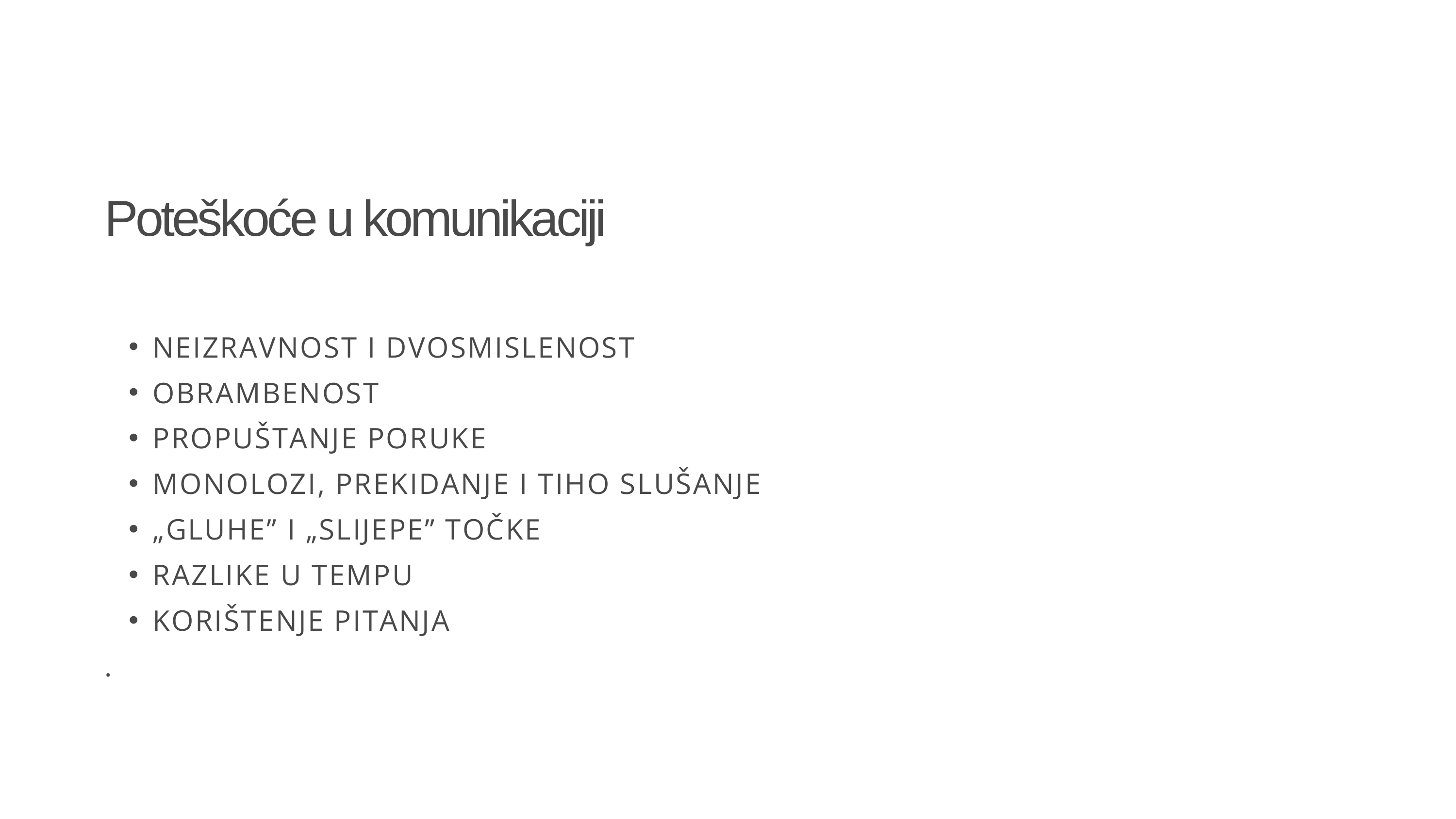

Poteškoće u komunikaciji
NEIZRAVNOST I DVOSMISLENOST
OBRAMBENOST
PROPUŠTANJE PORUKE
MONOLOZI, PREKIDANJE I TIHO SLUŠANJE
„GLUHE” I „SLIJEPE” TOČKE
RAZLIKE U TEMPU
KORIŠTENJE PITANJA
.